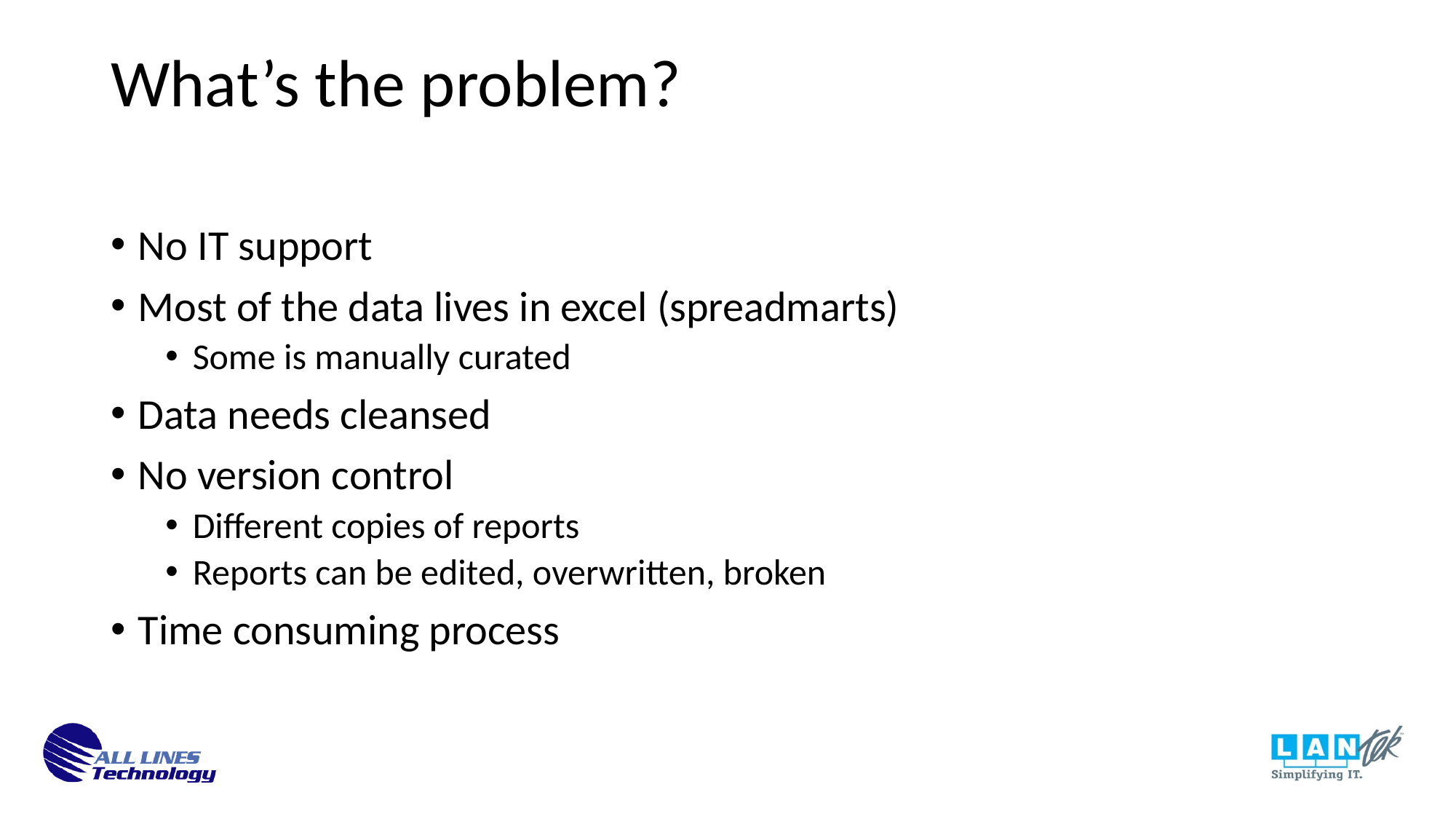

What’s the problem?
No IT support
Most of the data lives in excel (spreadmarts)
Some is manually curated
Data needs cleansed
No version control
Different copies of reports
Reports can be edited, overwritten, broken
Time consuming process